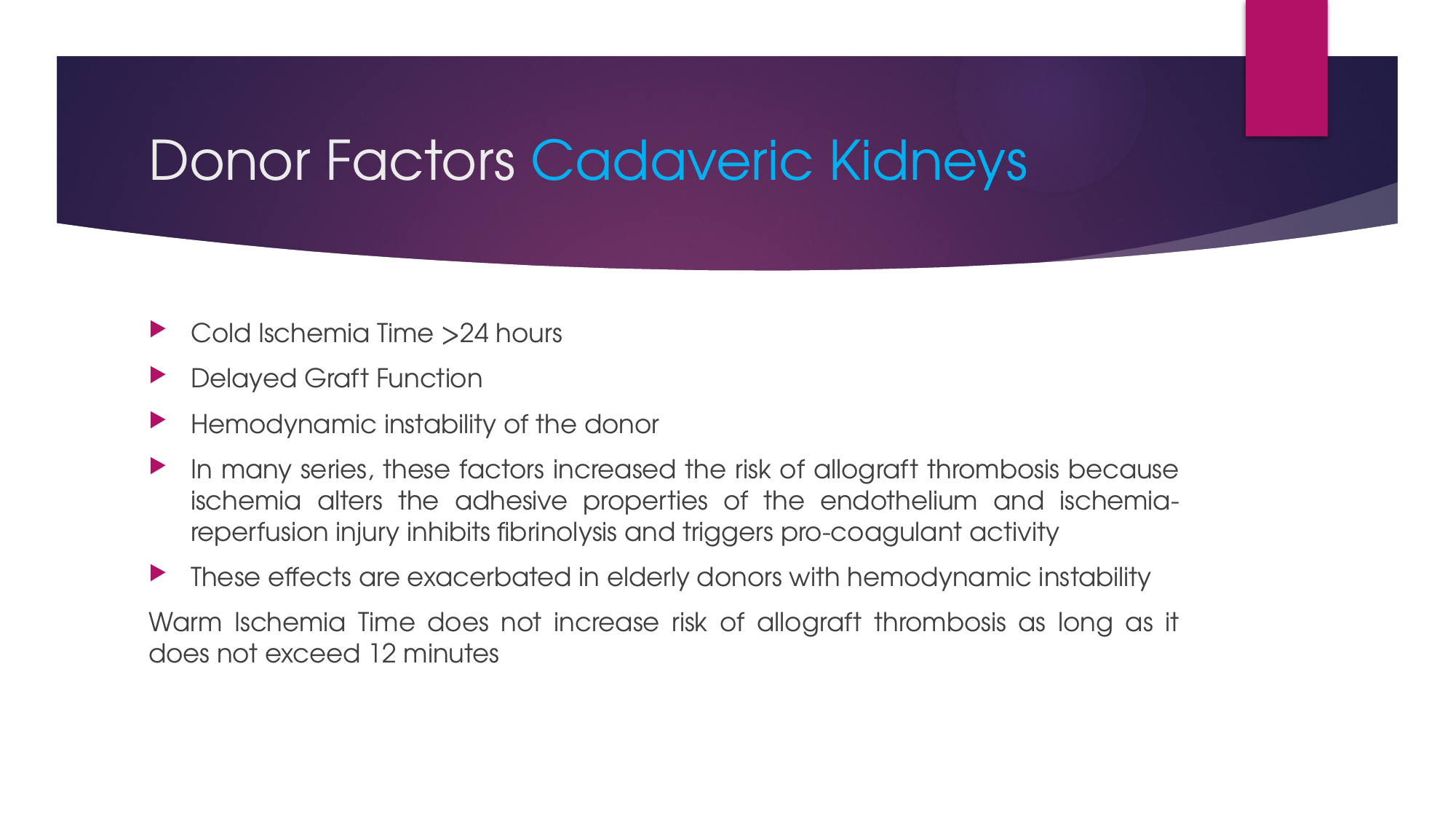

# Donor Factors Cadaveric Kidneys
Cold Ischemia Time >24 hours
Delayed Graft Function
Hemodynamic instability of the donor
In many series, these factors increased the risk of allograft thrombosis because ischemia alters the adhesive properties of the endothelium and ischemia-reperfusion injury inhibits fibrinolysis and triggers pro-coagulant activity
These effects are exacerbated in elderly donors with hemodynamic instability
Warm Ischemia Time does not increase risk of allograft thrombosis as long as it does not exceed 12 minutes